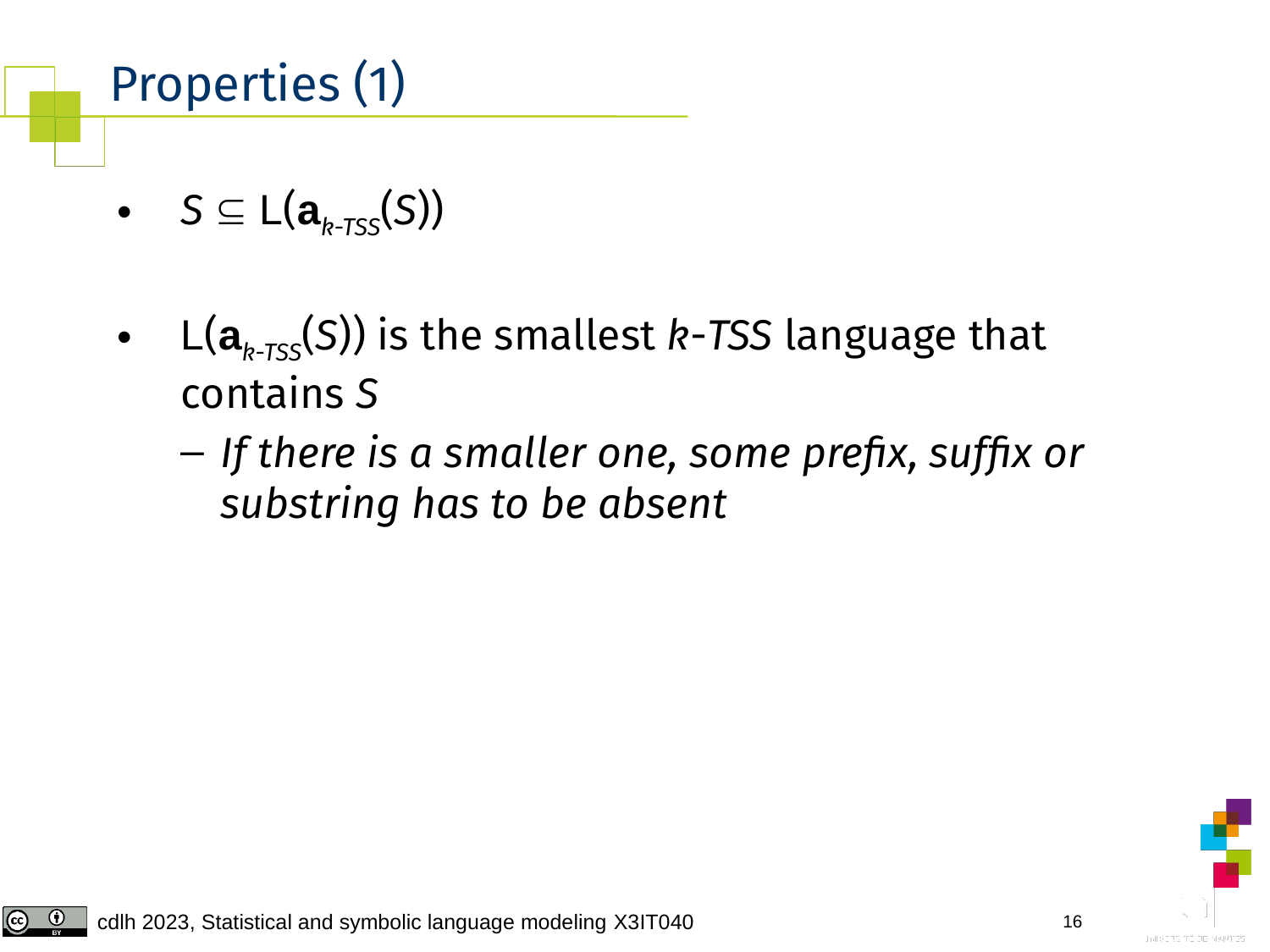

# Properties (1)
S ⊆ L(ak-TSS(S))

L(ak-TSS(S)) is the smallest k-TSS language that contains S
If there is a smaller one, some prefix, suffix or substring has to be absent
16